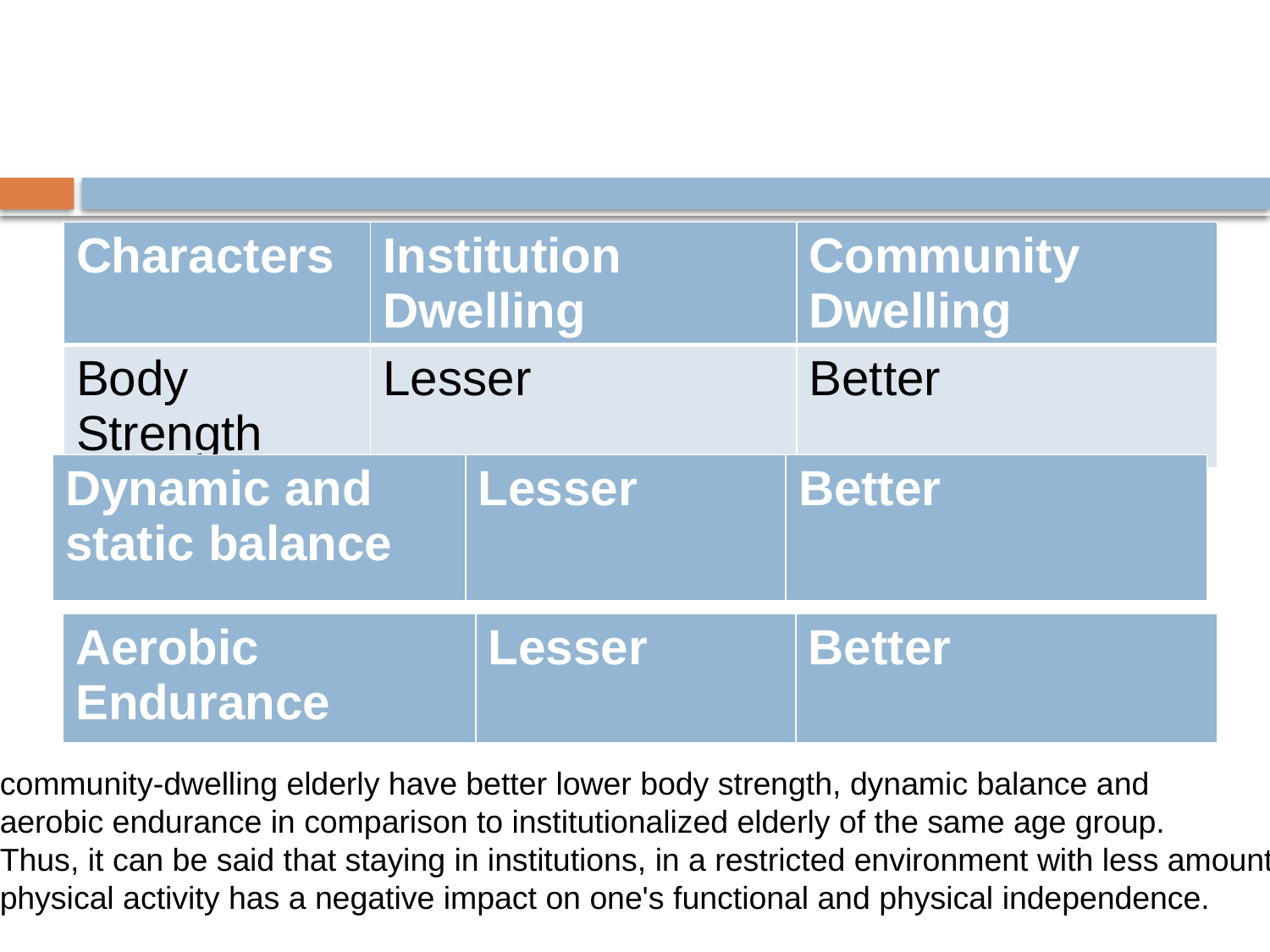

#
| Characters | Institution Dwelling | Community Dwelling |
| --- | --- | --- |
| Body Strength | Lesser | Better |
| Dynamic and static balance | Lesser | Better |
| --- | --- | --- |
| Aerobic Endurance | Lesser | Better |
| --- | --- | --- |
community-dwelling elderly have better lower body strength, dynamic balance and
aerobic endurance in comparison to institutionalized elderly of the same age group.
Thus, it can be said that staying in institutions, in a restricted environment with less amount of
physical activity has a negative impact on one's functional and physical independence.